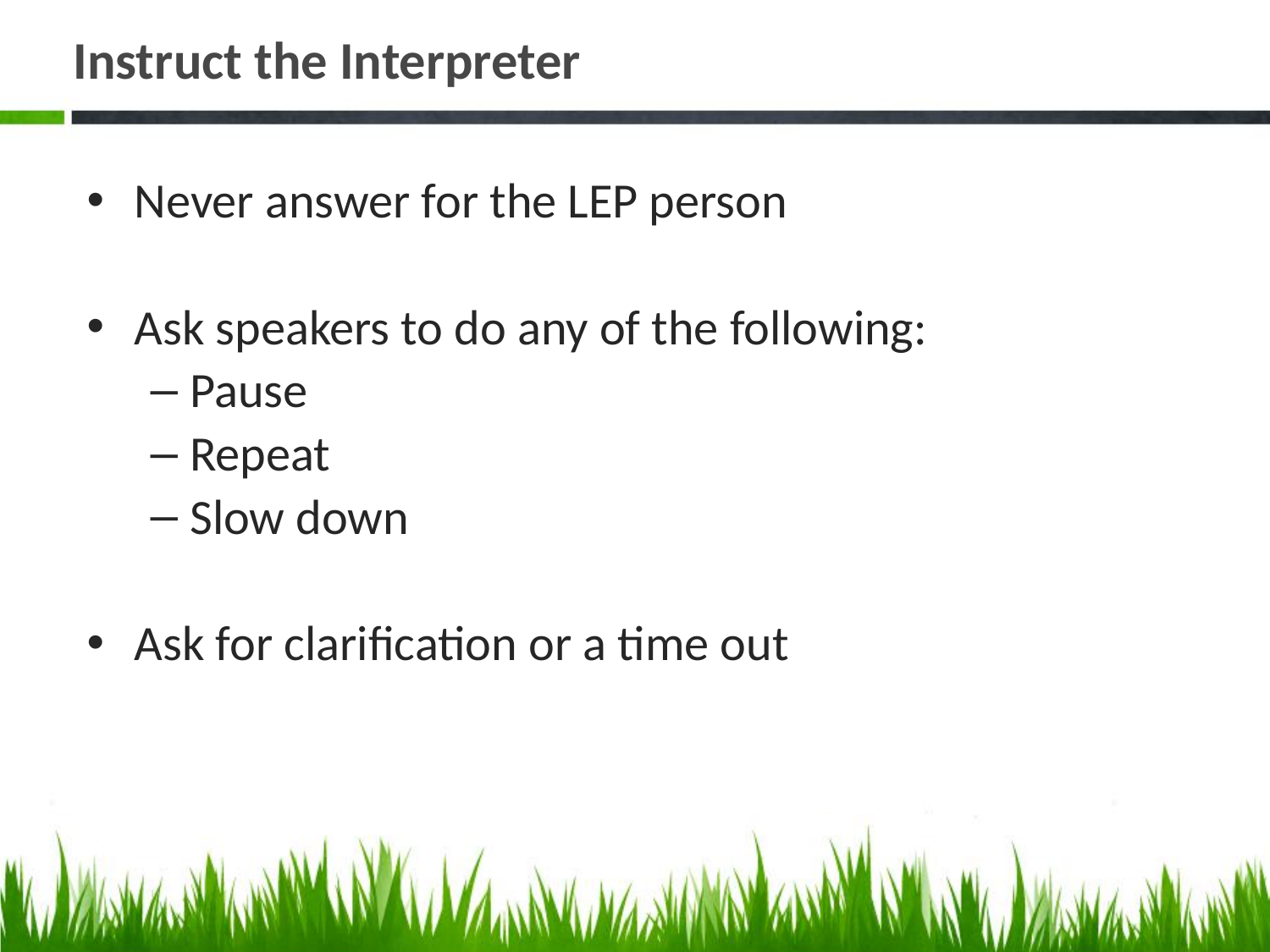

# Instruct the Interpreter
Never answer for the LEP person

Ask speakers to do any of the following:
Pause
Repeat
Slow down

Ask for clarification or a time out